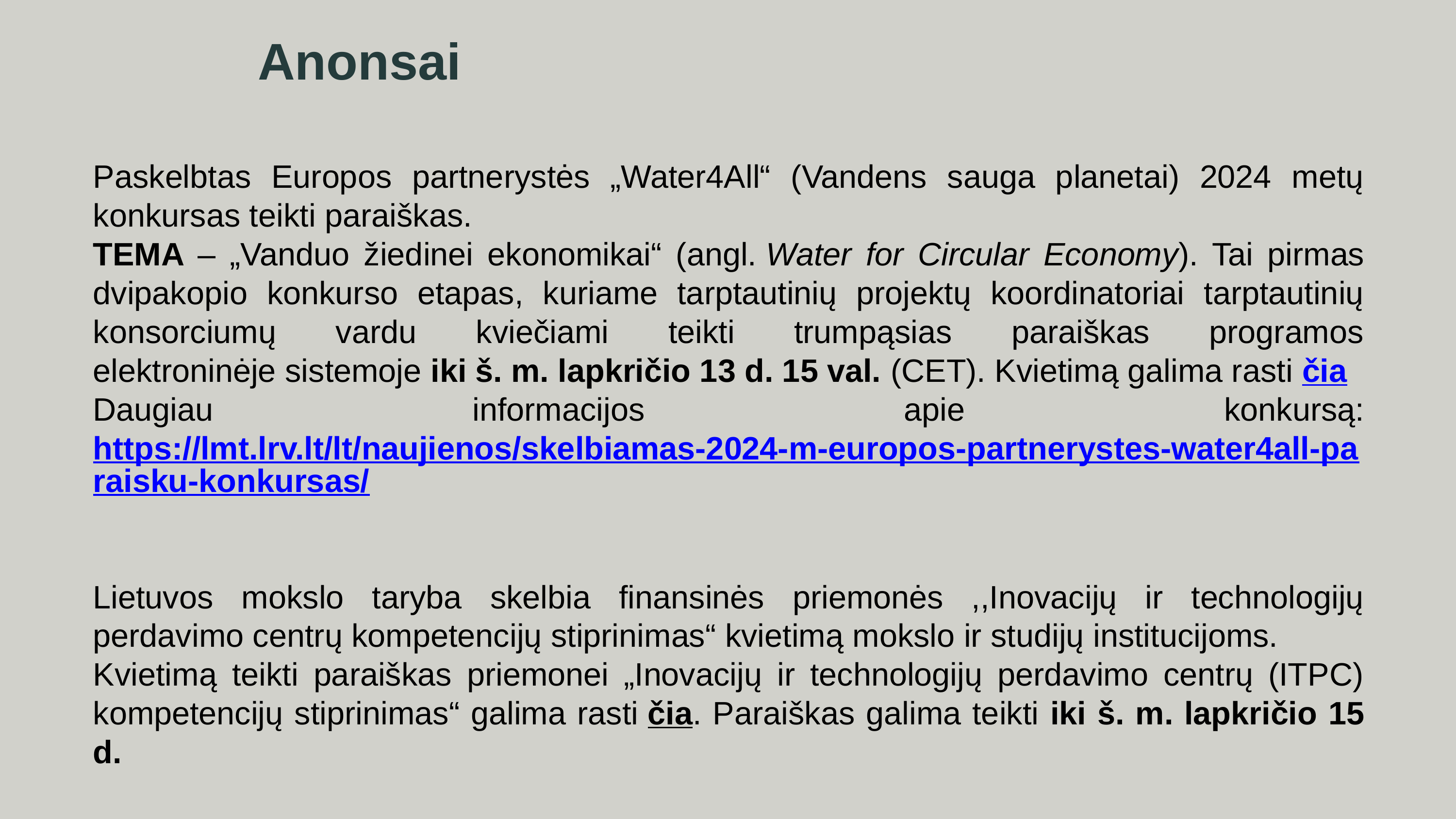

Anonsai
Paskelbtas Europos partnerystės „Water4All“ (Vandens sauga planetai) 2024 metų konkursas teikti paraiškas.
TEMA – „Vanduo žiedinei ekonomikai“ (angl. Water for Circular Economy). Tai pirmas dvipakopio konkurso etapas, kuriame tarptautinių projektų koordinatoriai tarptautinių konsorciumų vardu kviečiami teikti trumpąsias paraiškas programos elektroninėje sistemoje iki š. m. lapkričio 13 d. 15 val. (CET). Kvietimą galima rasti čia
Daugiau informacijos apie konkursą: https://lmt.lrv.lt/lt/naujienos/skelbiamas-2024-m-europos-partnerystes-water4all-paraisku-konkursas/

Lietuvos mokslo taryba skelbia finansinės priemonės ,,Inovacijų ir technologijų perdavimo centrų kompetencijų stiprinimas“ kvietimą mokslo ir studijų institucijoms.
Kvietimą teikti paraiškas priemonei „Inovacijų ir technologijų perdavimo centrų (ITPC) kompetencijų stiprinimas“ galima rasti čia. Paraiškas galima teikti iki š. m. lapkričio 15 d.